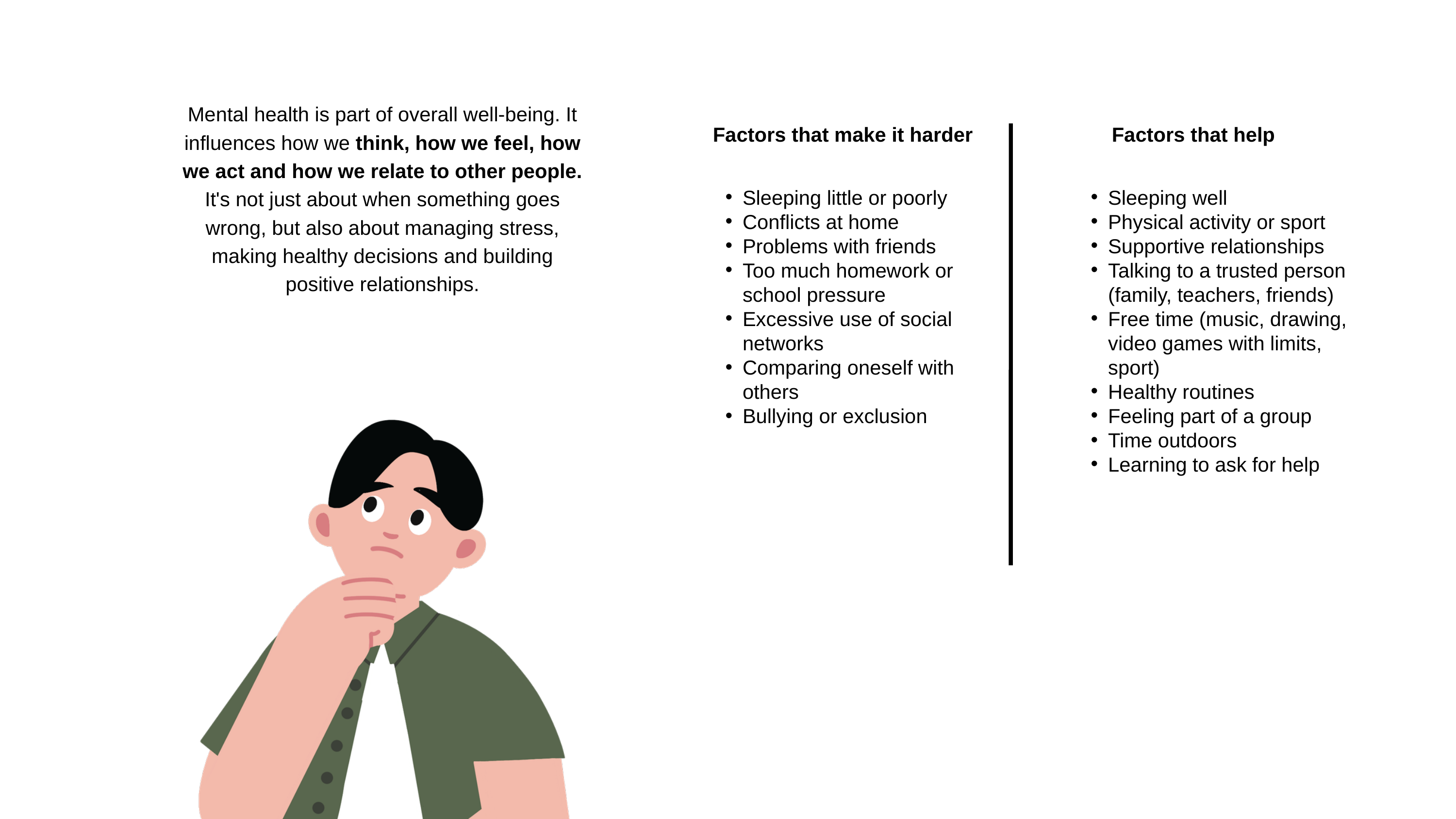

Mental health is part of overall well-being. It influences how we think, how we feel, how we act and how we relate to other people. It's not just about when something goes wrong, but also about managing stress, making healthy decisions and building positive relationships.

Factors that make it harder
Factors that help
Sleeping little or poorly
Conflicts at home
Problems with friends
Too much homework or school pressure
Excessive use of social networks
Comparing oneself with others
Bullying or exclusion

Sleeping well
Physical activity or sport
Supportive relationships
Talking to a trusted person (family, teachers, friends)
Free time (music, drawing, video games with limits, sport)
Healthy routines
Feeling part of a group
Time outdoors
Learning to ask for help